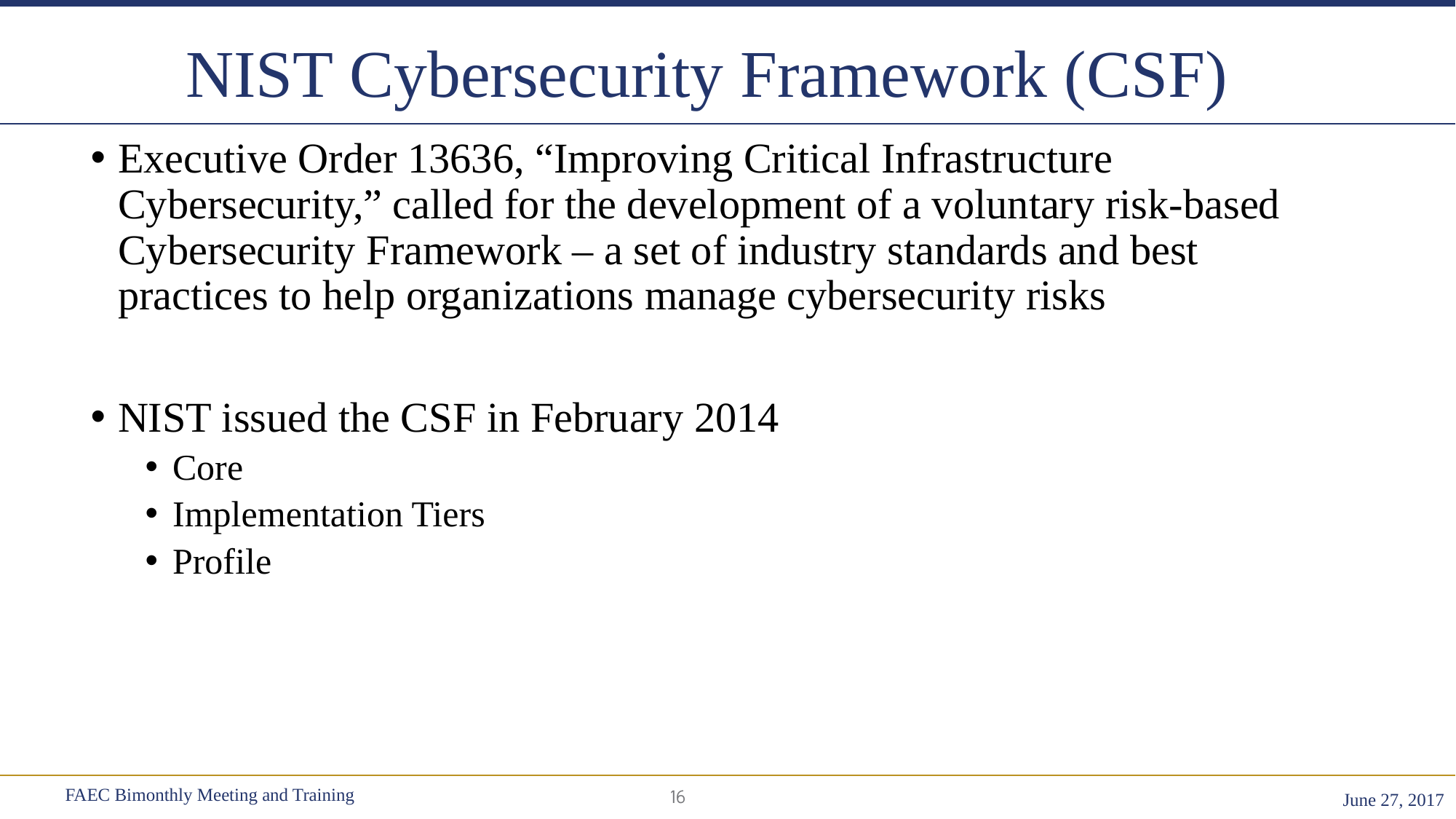

# NIST Cybersecurity Framework (CSF)
Executive Order 13636, “Improving Critical Infrastructure Cybersecurity,” called for the development of a voluntary risk-based Cybersecurity Framework – a set of industry standards and best practices to help organizations manage cybersecurity risks

NIST issued the CSF in February 2014
Core
Implementation Tiers
Profile

FAEC Bimonthly Meeting and Training

16
June 27, 2017